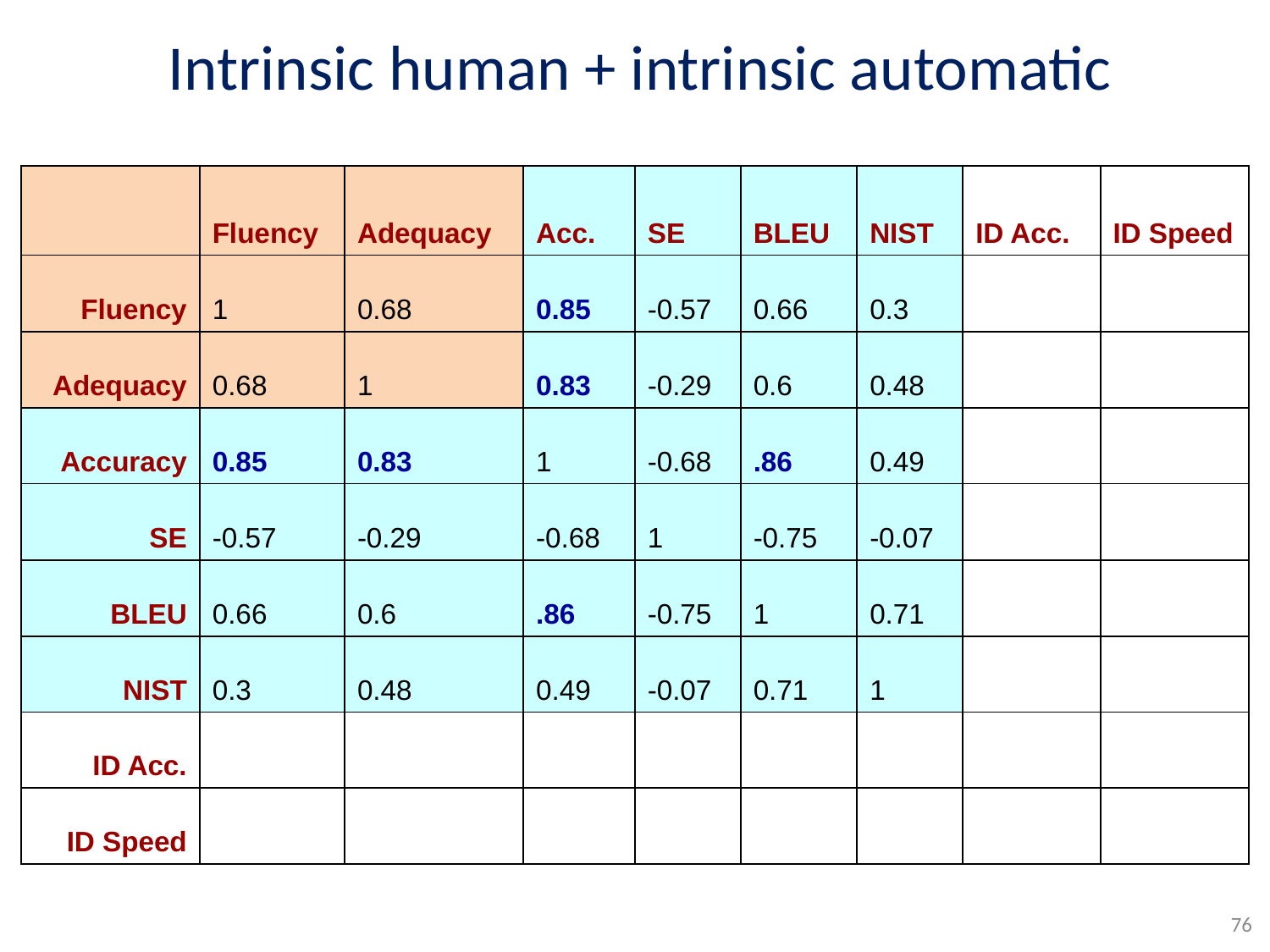

# Intrinsic human + intrinsic automatic
|  | Fluency | Adequacy | Acc. | SE | BLEU | NIST | ID Acc. | ID Speed |
| --- | --- | --- | --- | --- | --- | --- | --- | --- |
| Fluency | 1 | 0.68 | 0.85 | -0.57 | 0.66 | 0.3 |  |  |
| Adequacy | 0.68 | 1 | 0.83 | -0.29 | 0.6 | 0.48 |  |  |
| Accuracy | 0.85 | 0.83 | 1 | -0.68 | .86 | 0.49 |  |  |
| SE | -0.57 | -0.29 | -0.68 | 1 | -0.75 | -0.07 |  |  |
| BLEU | 0.66 | 0.6 | .86 | -0.75 | 1 | 0.71 |  |  |
| NIST | 0.3 | 0.48 | 0.49 | -0.07 | 0.71 | 1 |  |  |
| ID Acc. |  |  |  |  |  |  |  |  |
| ID Speed |  |  |  |  |  |  |  |  |
76